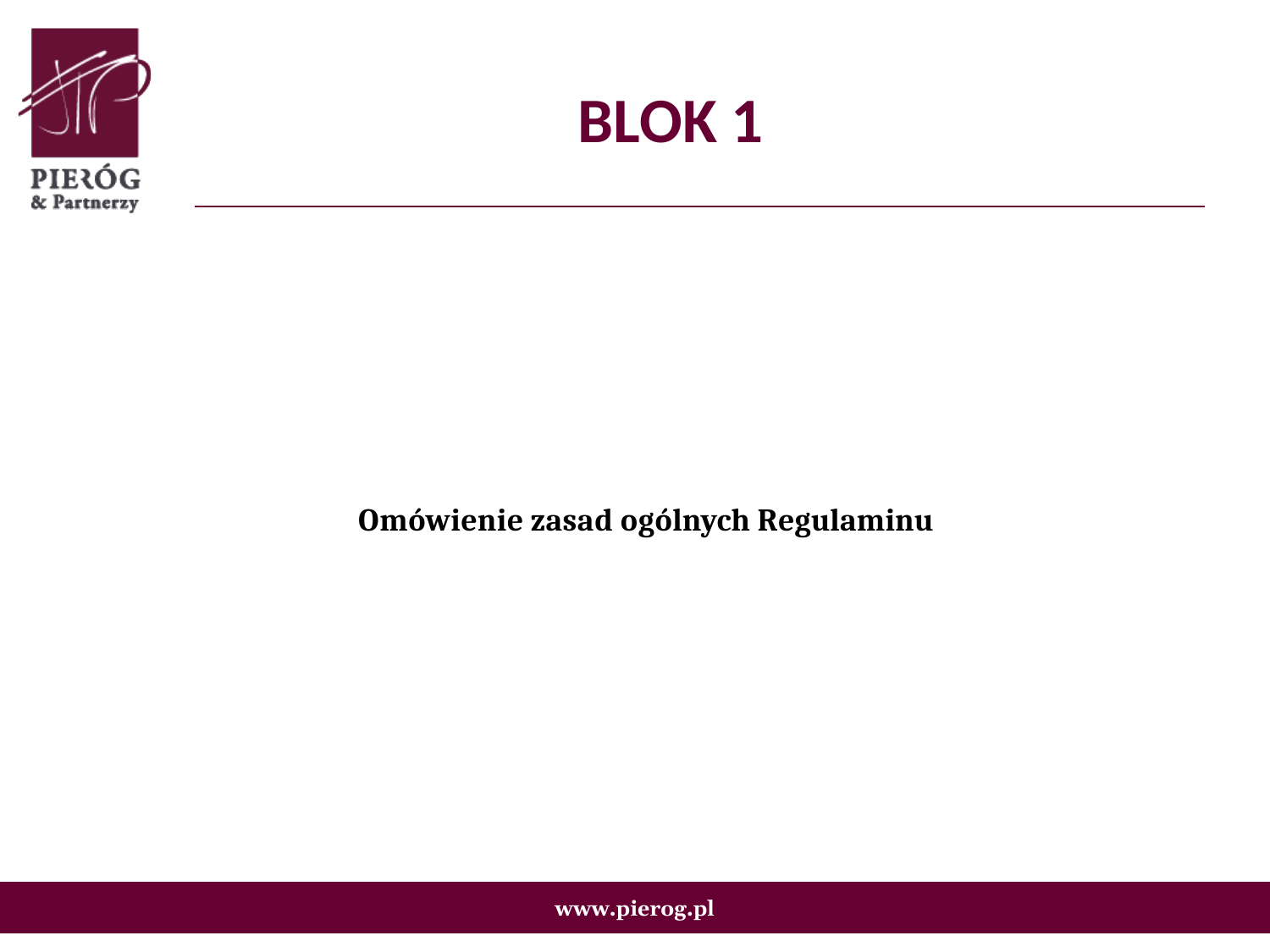

# BLOK 1

Omówienie zasad ogólnych Regulaminu